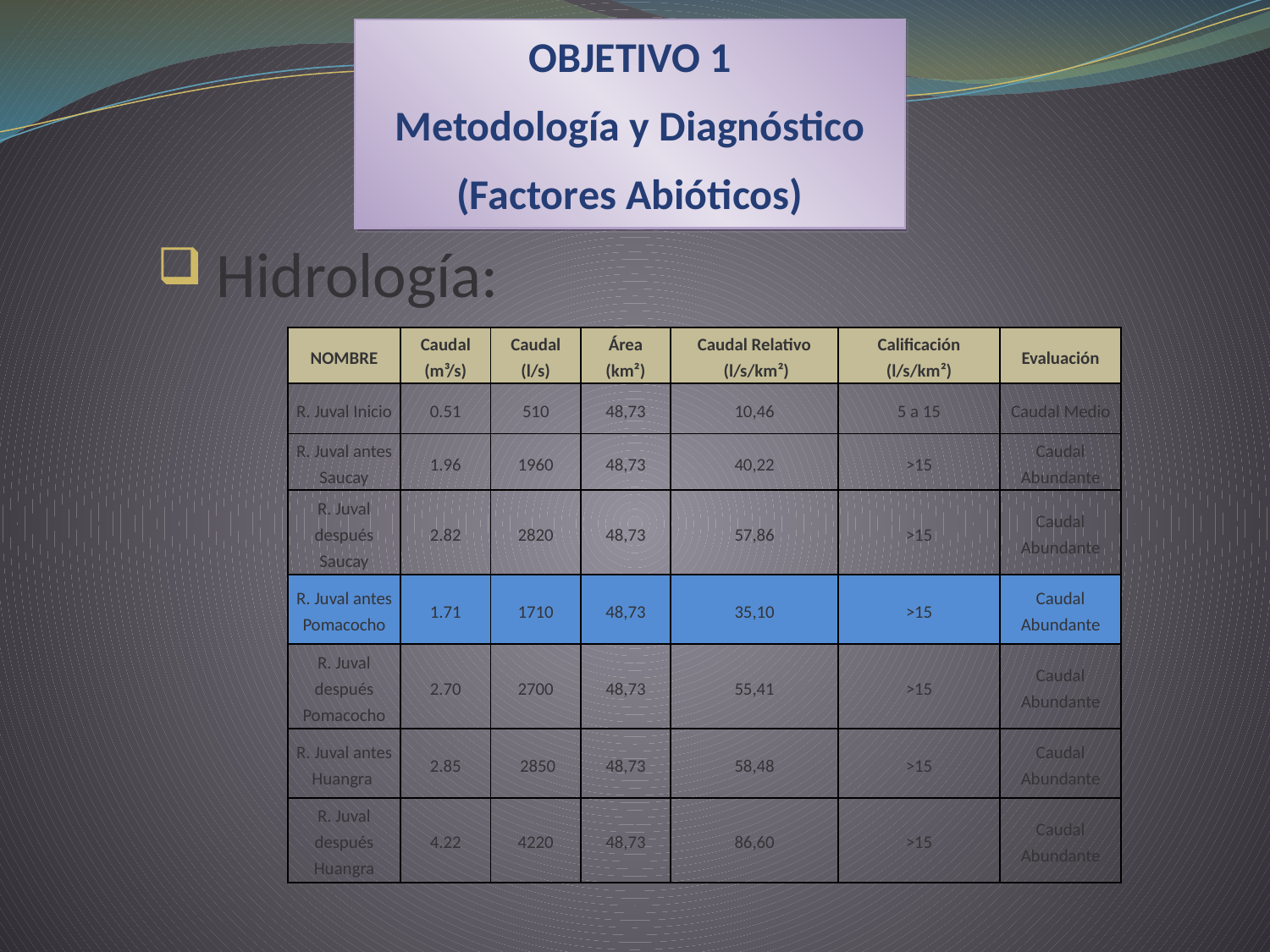

OBJETIVO 1
Metodología y Diagnóstico
(Factores Abióticos)
 Hidrología:

| NOMBRE | Caudal (m³/s) | Caudal (l/s) | Área (km²) | Caudal Relativo (l/s/km²) | Calificación (l/s/km²) | Evaluación |
| --- | --- | --- | --- | --- | --- | --- |
| R. Juval Inicio | 0.51 | 510 | 48,73 | 10,46 | 5 a 15 | Caudal Medio |
| R. Juval antes Saucay | 1.96 | 1960 | 48,73 | 40,22 | >15 | Caudal Abundante |
| R. Juval después Saucay | 2.82 | 2820 | 48,73 | 57,86 | >15 | Caudal Abundante |
| R. Juval antes Pomacocho | 1.71 | 1710 | 48,73 | 35,10 | >15 | Caudal Abundante |
| R. Juval después Pomacocho | 2.70 | 2700 | 48,73 | 55,41 | >15 | Caudal Abundante |
| R. Juval antes Huangra | 2.85 | 2850 | 48,73 | 58,48 | >15 | Caudal Abundante |
| R. Juval después Huangra | 4.22 | 4220 | 48,73 | 86,60 | >15 | Caudal Abundante |